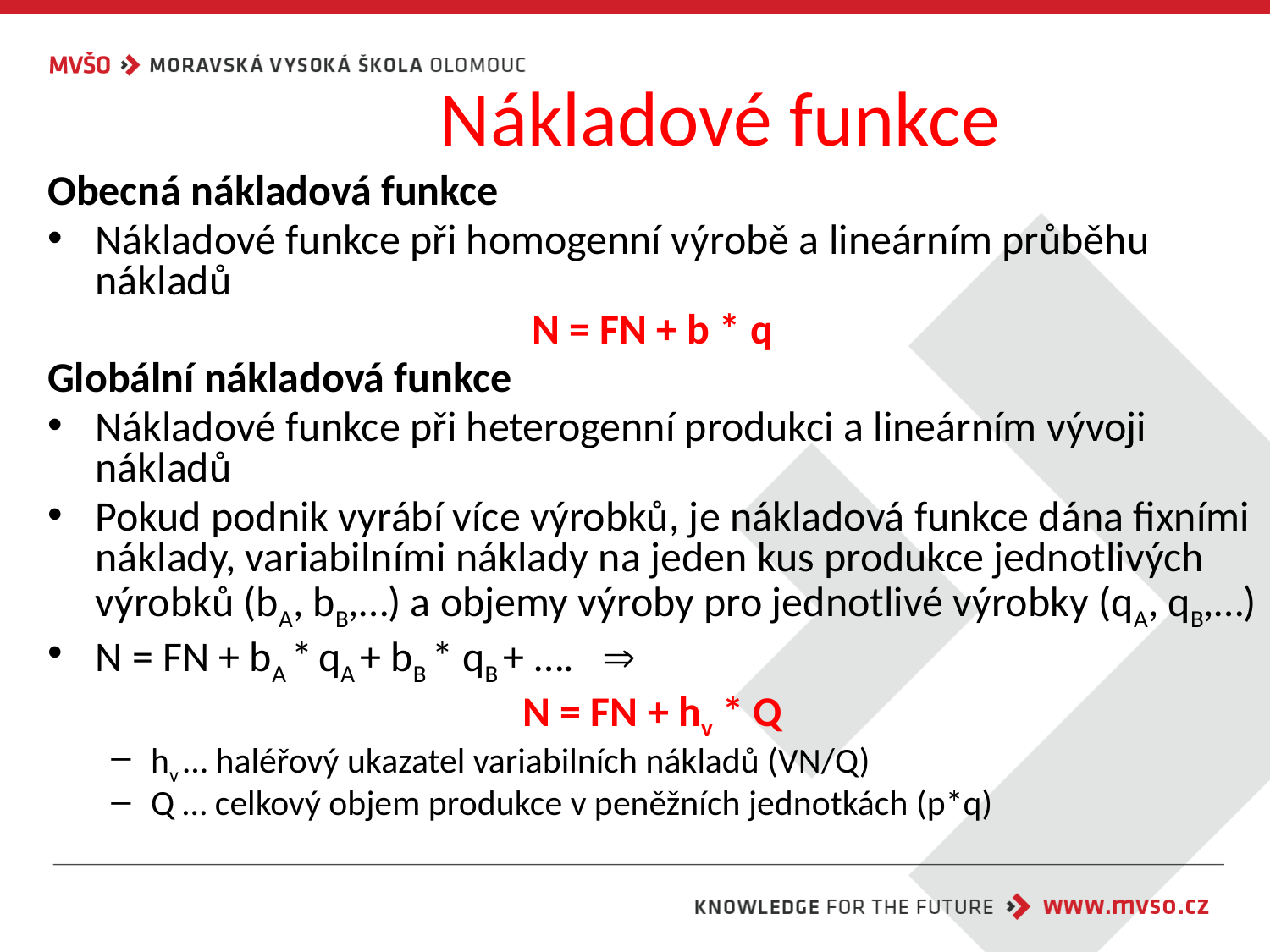

# Nákladové funkce
Obecná nákladová funkce
Nákladové funkce při homogenní výrobě a lineárním průběhu nákladů
N = FN + b * q
Globální nákladová funkce
Nákladové funkce při heterogenní produkci a lineárním vývoji nákladů
Pokud podnik vyrábí více výrobků, je nákladová funkce dána fixními náklady, variabilními náklady na jeden kus produkce jednotlivých výrobků (bA, bB,…) a objemy výroby pro jednotlivé výrobky (qA, qB,…)
N = FN + bA * qA + bB * qB + ….   ⇒
N = FN + hv * Q
hv … haléřový ukazatel variabilních nákladů (VN/Q)
Q … celkový objem produkce v peněžních jednotkách (p*q)